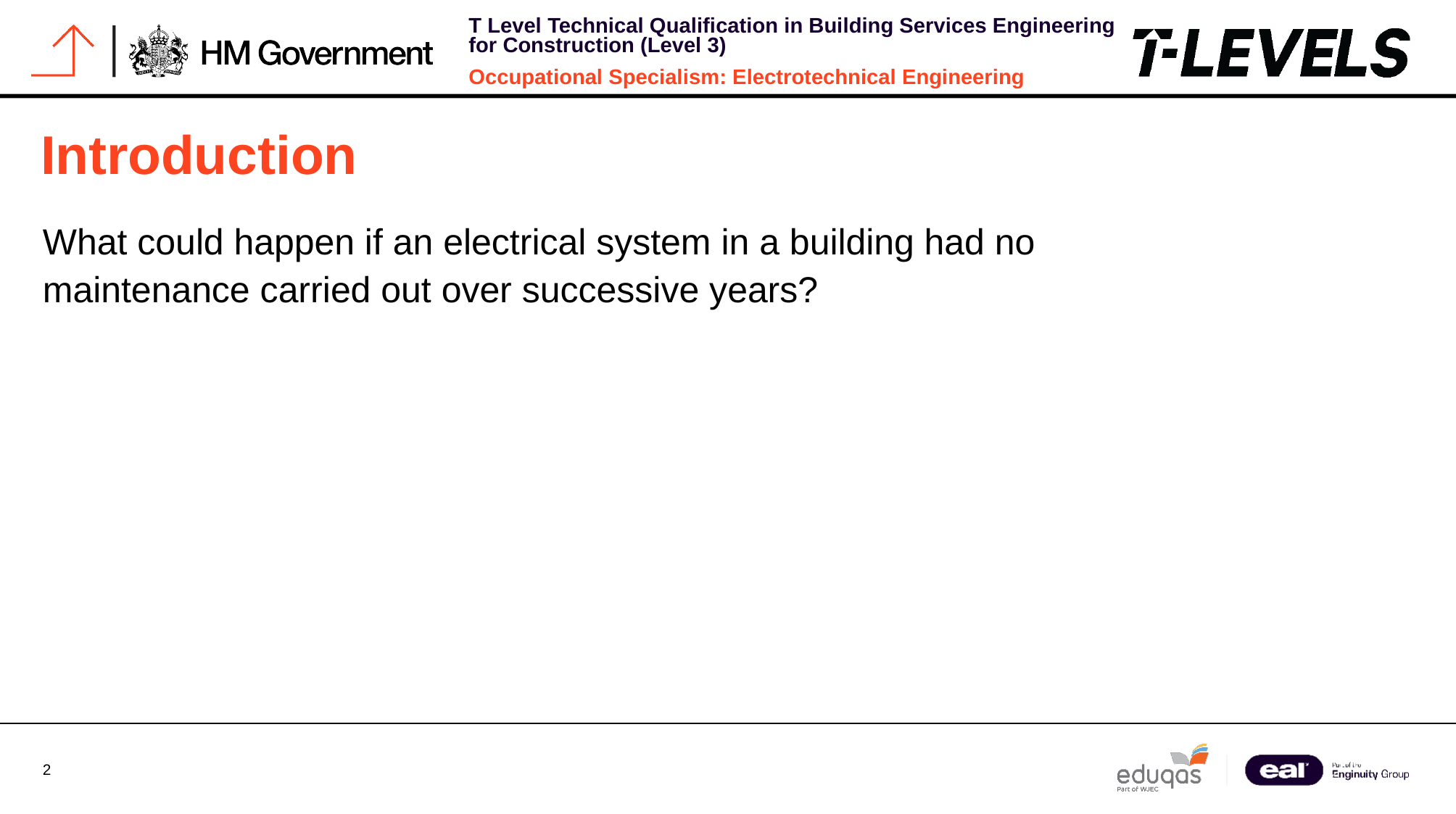

# Introduction
What could happen if an electrical system in a building had no maintenance carried out over successive years?